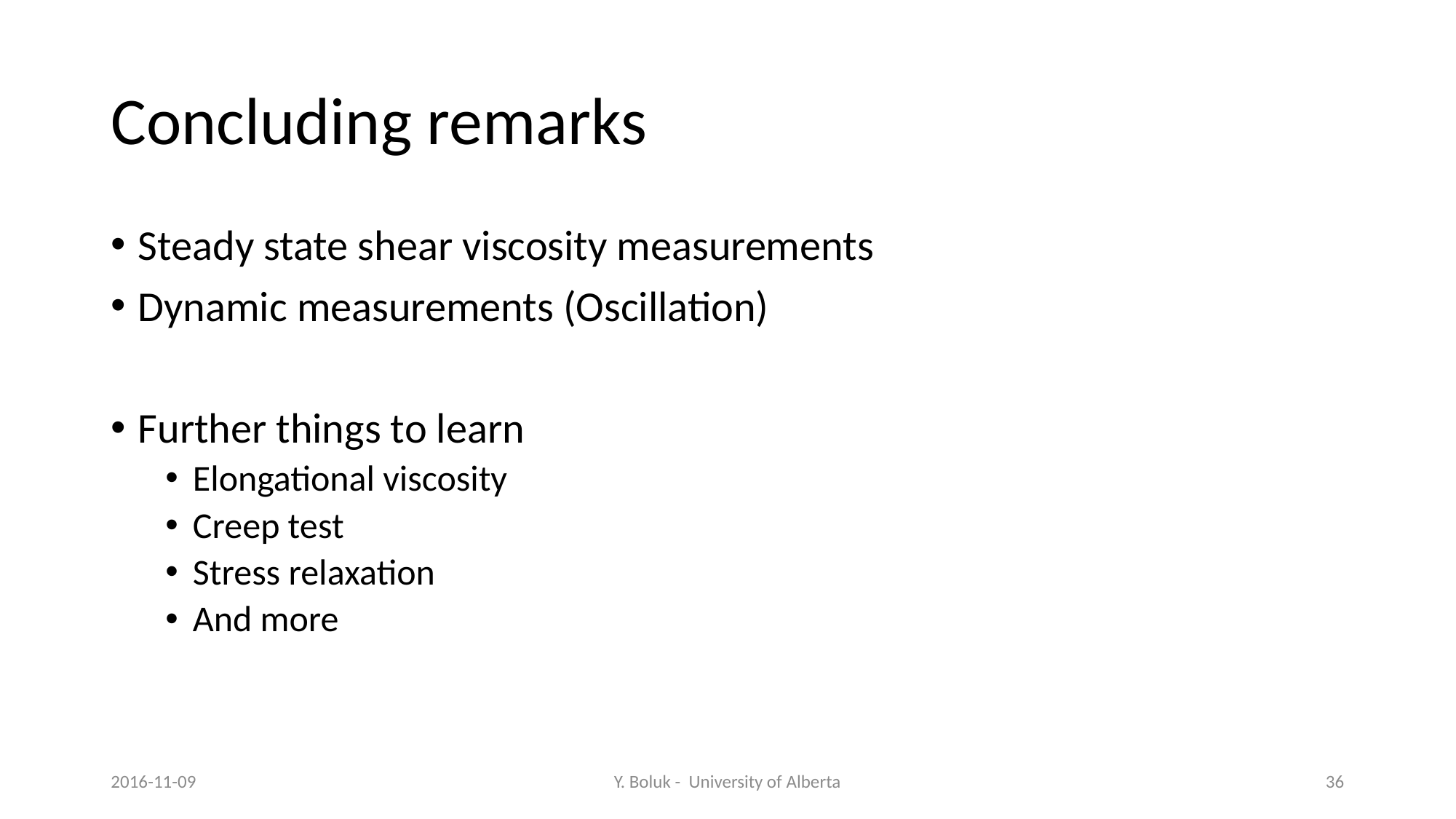

# Concluding remarks
Steady state shear viscosity measurements
Dynamic measurements (Oscillation)

Further things to learn
Elongational viscosity
Creep test
Stress relaxation
And more
2016-11-09
Y. Boluk -  University of Alberta
36